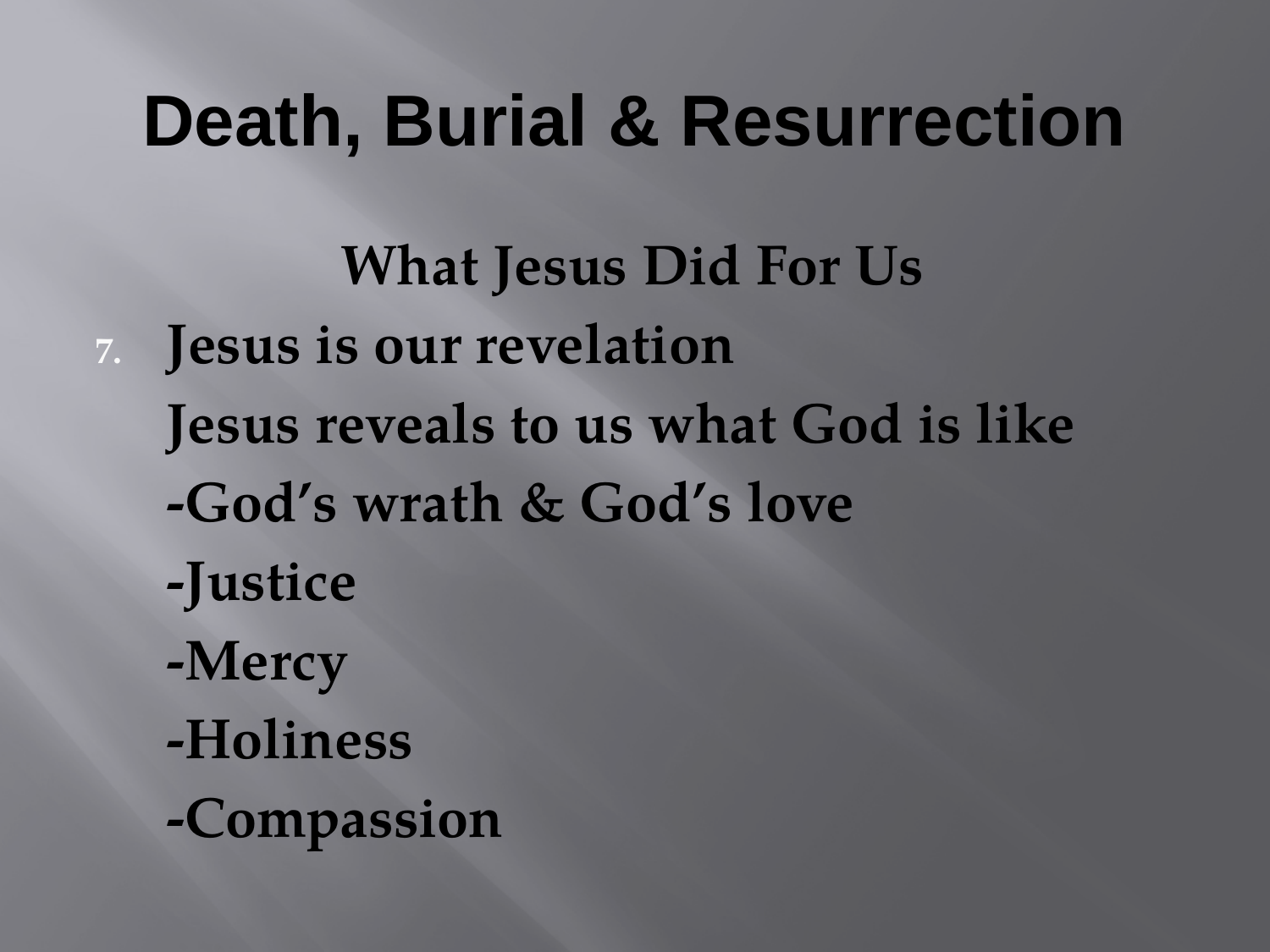

# Death, Burial & Resurrection
                    What Jesus Did For Us
Jesus is our revelation
     Jesus reveals to us what God is like
     -God’s wrath & God’s love
     -Justice
     -Mercy
     -Holiness
     -Compassion